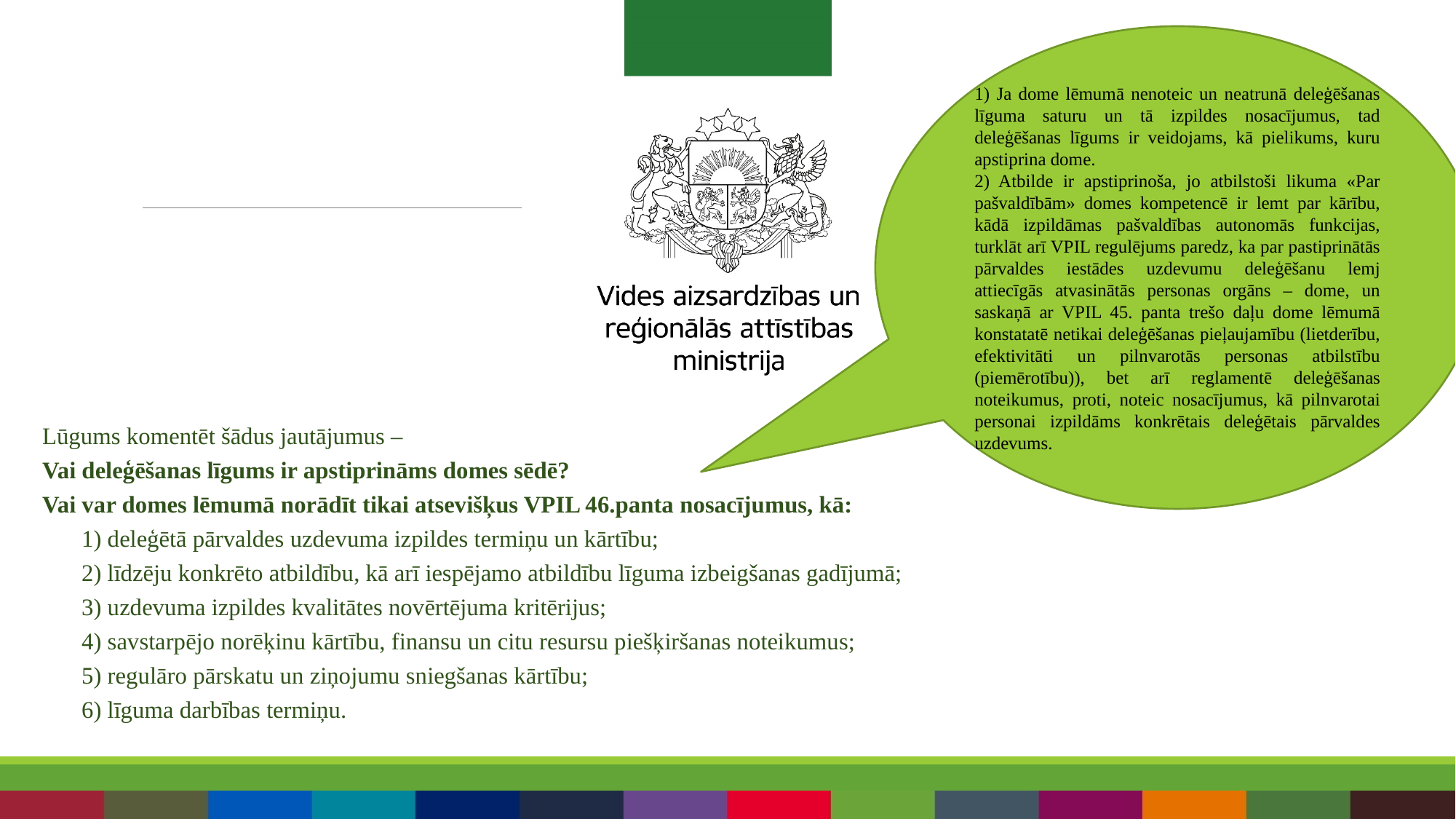

1) Ja dome lēmumā nenoteic un neatrunā deleģēšanas līguma saturu un tā izpildes nosacījumus, tad deleģēšanas līgums ir veidojams, kā pielikums, kuru apstiprina dome.
2) Atbilde ir apstiprinoša, jo atbilstoši likuma «Par pašvaldībām» domes kompetencē ir lemt par kārību, kādā izpildāmas pašvaldības autonomās funkcijas, turklāt arī VPIL regulējums paredz, ka par pastiprinātās pārvaldes iestādes uzdevumu deleģēšanu lemj attiecīgās atvasinātās personas orgāns – dome, un saskaņā ar VPIL 45. panta trešo daļu dome lēmumā konstatatē netikai deleģēšanas pieļaujamību (lietderību, efektivitāti un pilnvarotās personas atbilstību (piemērotību)), bet arī reglamentē deleģēšanas noteikumus, proti, noteic nosacījumus, kā pilnvarotai personai izpildāms konkrētais deleģētais pārvaldes uzdevums.
Lūgums komentēt šādus jautājumus –
Vai deleģēšanas līgums ir apstiprināms domes sēdē?
Vai var domes lēmumā norādīt tikai atsevišķus VPIL 46.panta nosacījumus, kā:
1) deleģētā pārvaldes uzdevuma izpildes termiņu un kārtību;
2) līdzēju konkrēto atbildību, kā arī iespējamo atbildību līguma izbeigšanas gadījumā;
3) uzdevuma izpildes kvalitātes novērtējuma kritērijus;
4) savstarpējo norēķinu kārtību, finansu un citu resursu piešķiršanas noteikumus;
5) regulāro pārskatu un ziņojumu sniegšanas kārtību;
6) līguma darbības termiņu.